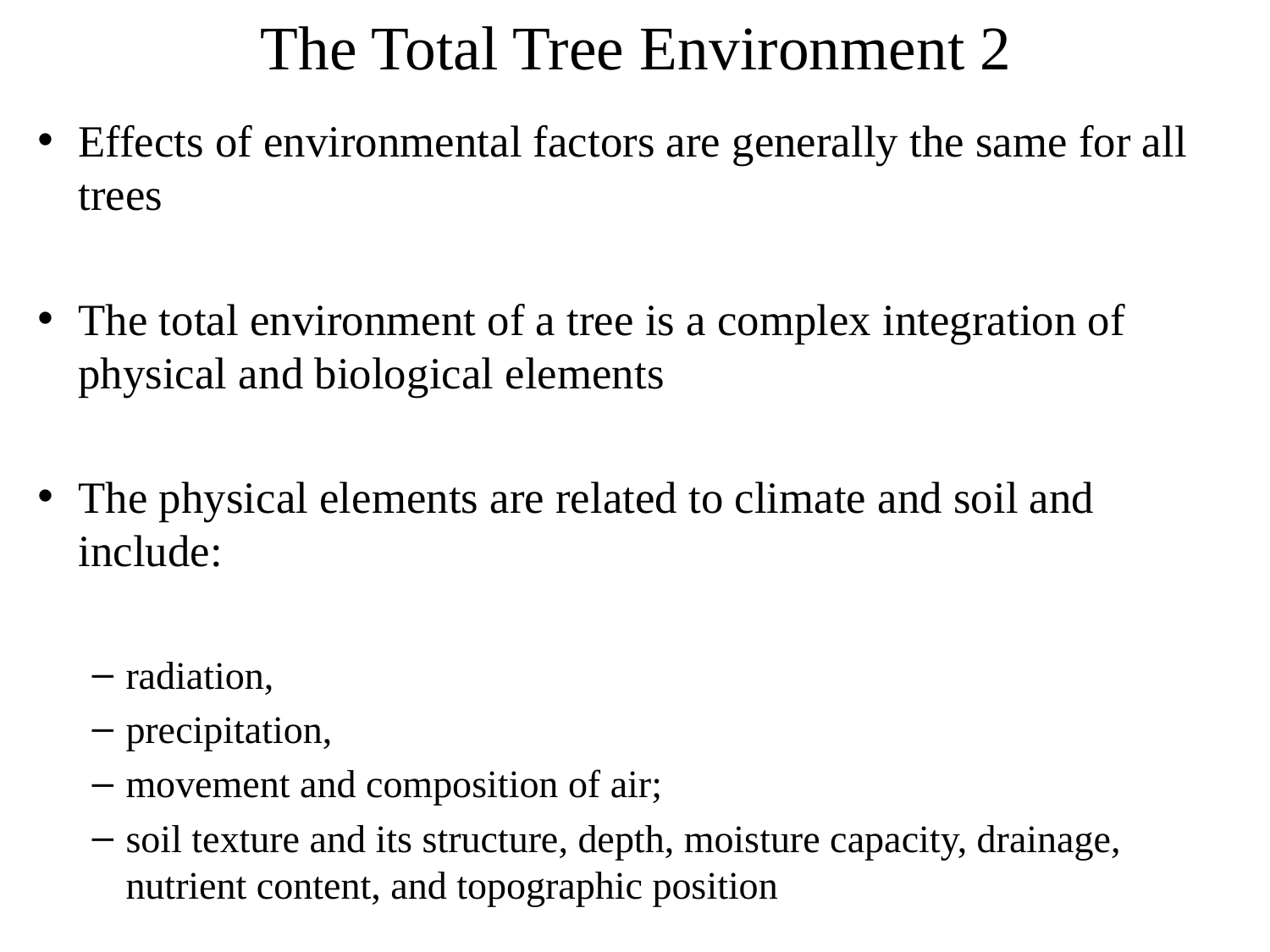

# The Total Tree Environment 2
Effects of environmental factors are generally the same for all trees

The total environment of a tree is a complex integration of physical and biological elements

The physical elements are related to climate and soil and include:

radiation,
precipitation,
movement and composition of air;
soil texture and its structure, depth, moisture capacity, drainage, nutrient content, and topographic position